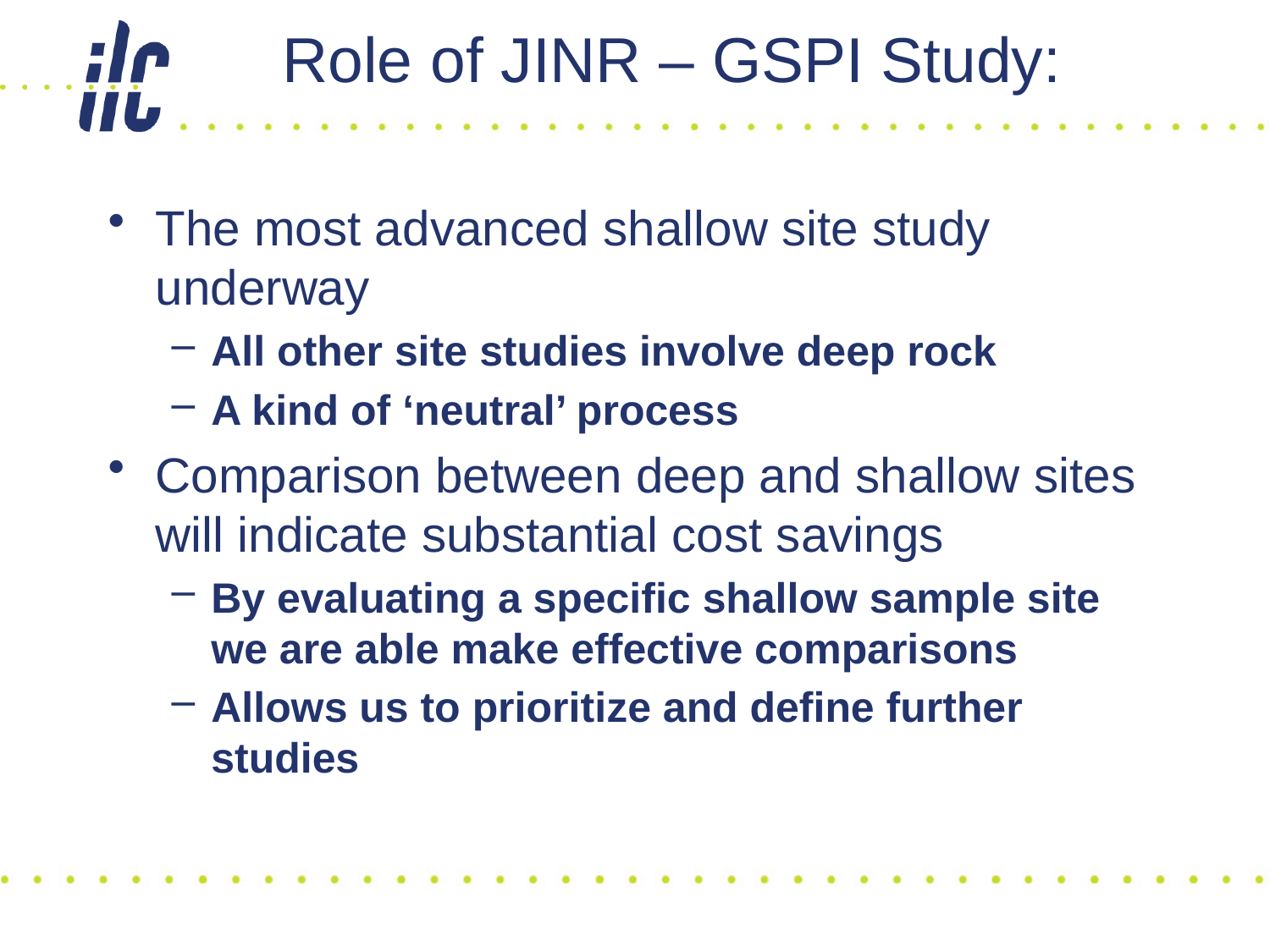

# Role of JINR – GSPI Study:

The most advanced shallow site study underway
All other site studies involve deep rock
A kind of ‘neutral’ process
Comparison between deep and shallow sites will indicate substantial cost savings
By evaluating a specific shallow sample site we are able make effective comparisons
Allows us to prioritize and define further studies